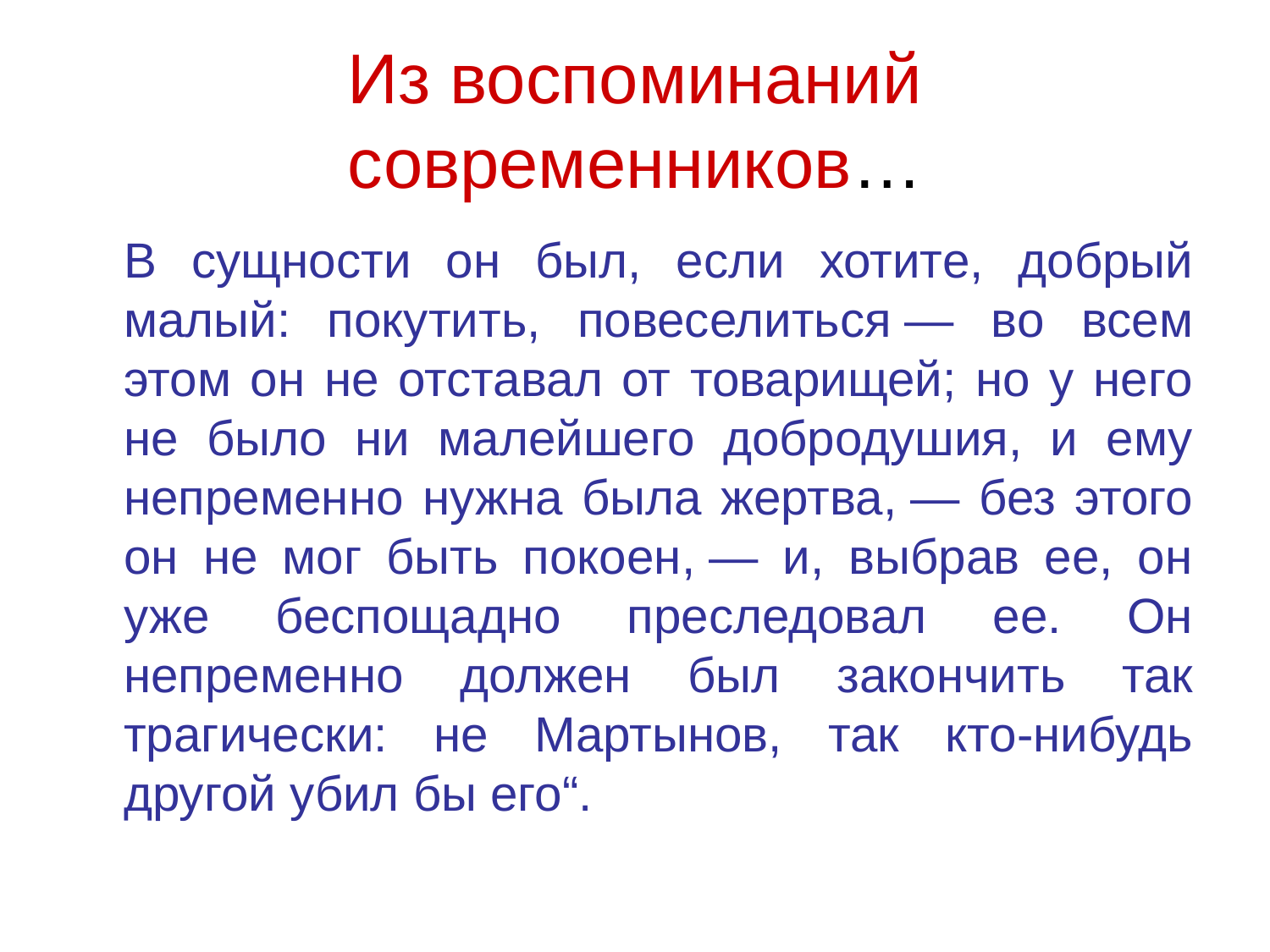

# Из воспоминаний современников…
	В сущности он был, если хотите, добрый малый: покутить, повеселиться — во всем этом он не отставал от товарищей; но у него не было ни малейшего добродушия, и ему непременно нужна была жертва, — без этого он не мог быть покоен, — и, выбрав ее, он уже беспощадно преследовал ее. Он непременно должен был закончить так трагически: не Мартынов, так кто-нибудь другой убил бы его“.